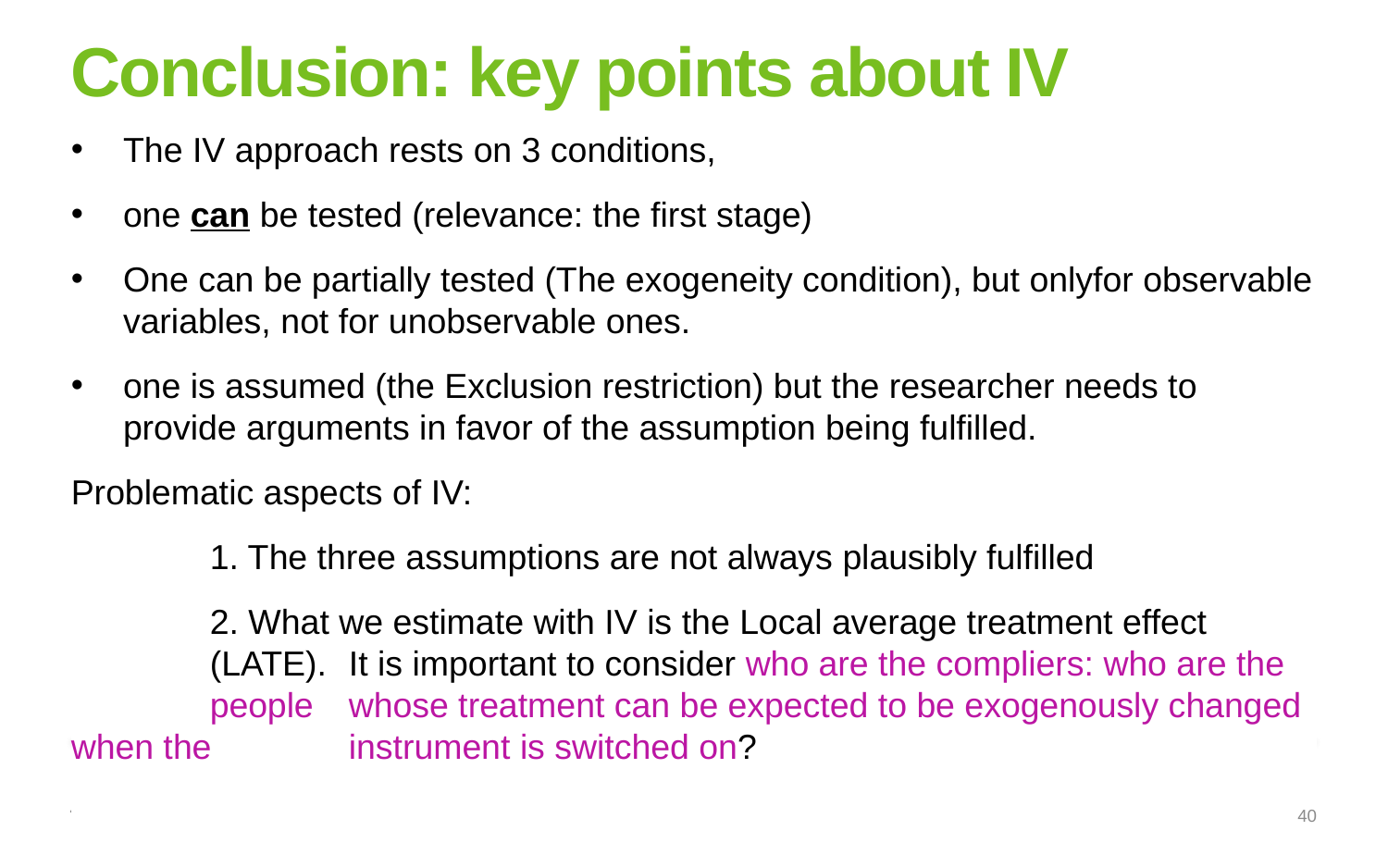

# Conclusion: key points about IV
The IV approach rests on 3 conditions,
one can be tested (relevance: the first stage)
One can be partially tested (The exogeneity condition), but onlyfor observable variables, not for unobservable ones.
one is assumed (the Exclusion restriction) but the researcher needs to provide arguments in favor of the assumption being fulfilled.
Problematic aspects of IV:
 	1. The three assumptions are not always plausibly fulfilled
	2. What we estimate with IV is the Local average treatment effect 	(LATE). 	It is important to consider who are the compliers: who are the 	people 	whose treatment can be expected to be exogenously changed when the 	instrument is switched on?
40